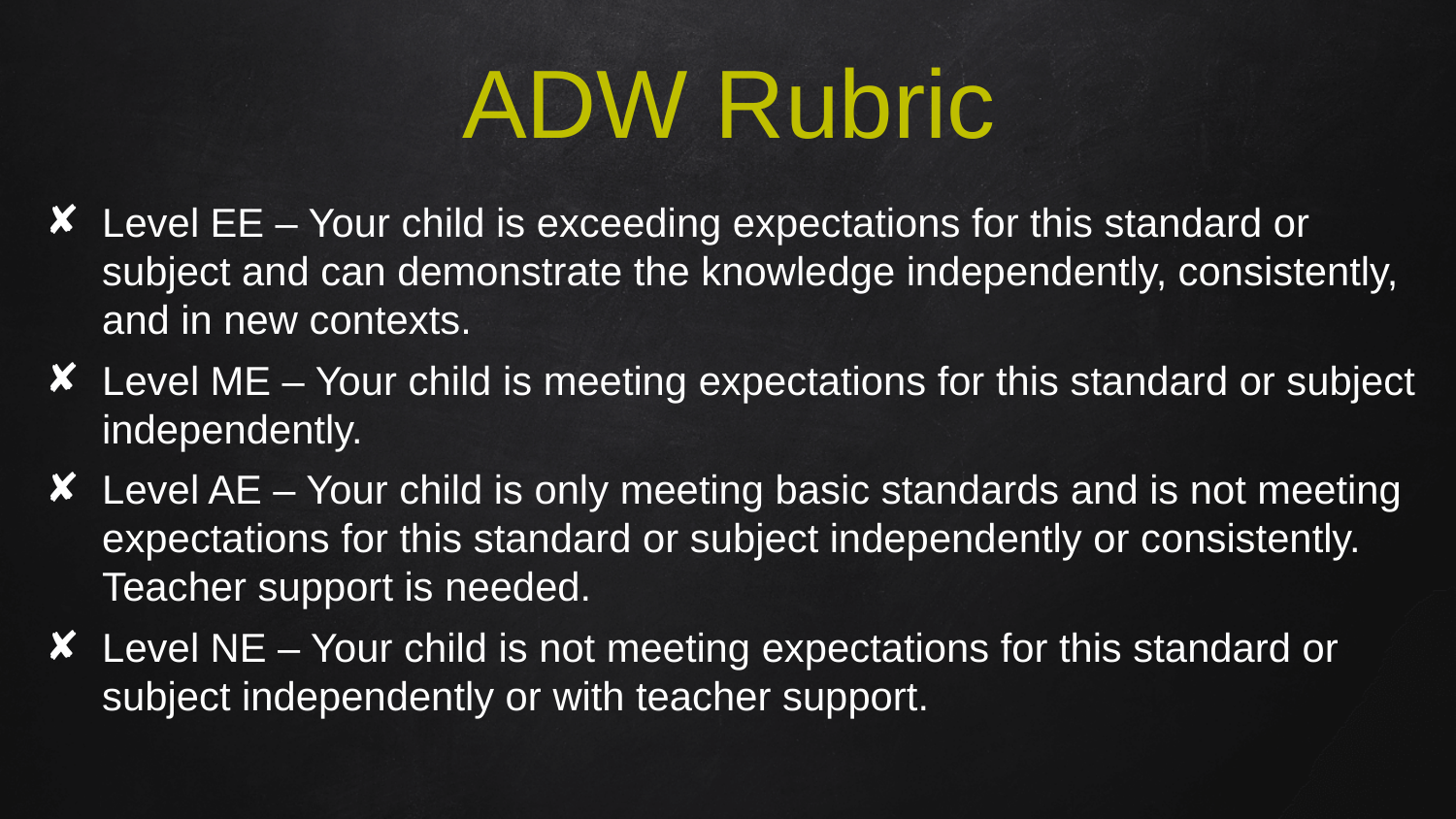

# ADW Rubric
Level EE – Your child is exceeding expectations for this standard or subject and can demonstrate the knowledge independently, consistently, and in new contexts.
Level ME – Your child is meeting expectations for this standard or subject independently.
Level AE – Your child is only meeting basic standards and is not meeting expectations for this standard or subject independently or consistently.  Teacher support is needed.
Level NE – Your child is not meeting expectations for this standard or subject independently or with teacher support.